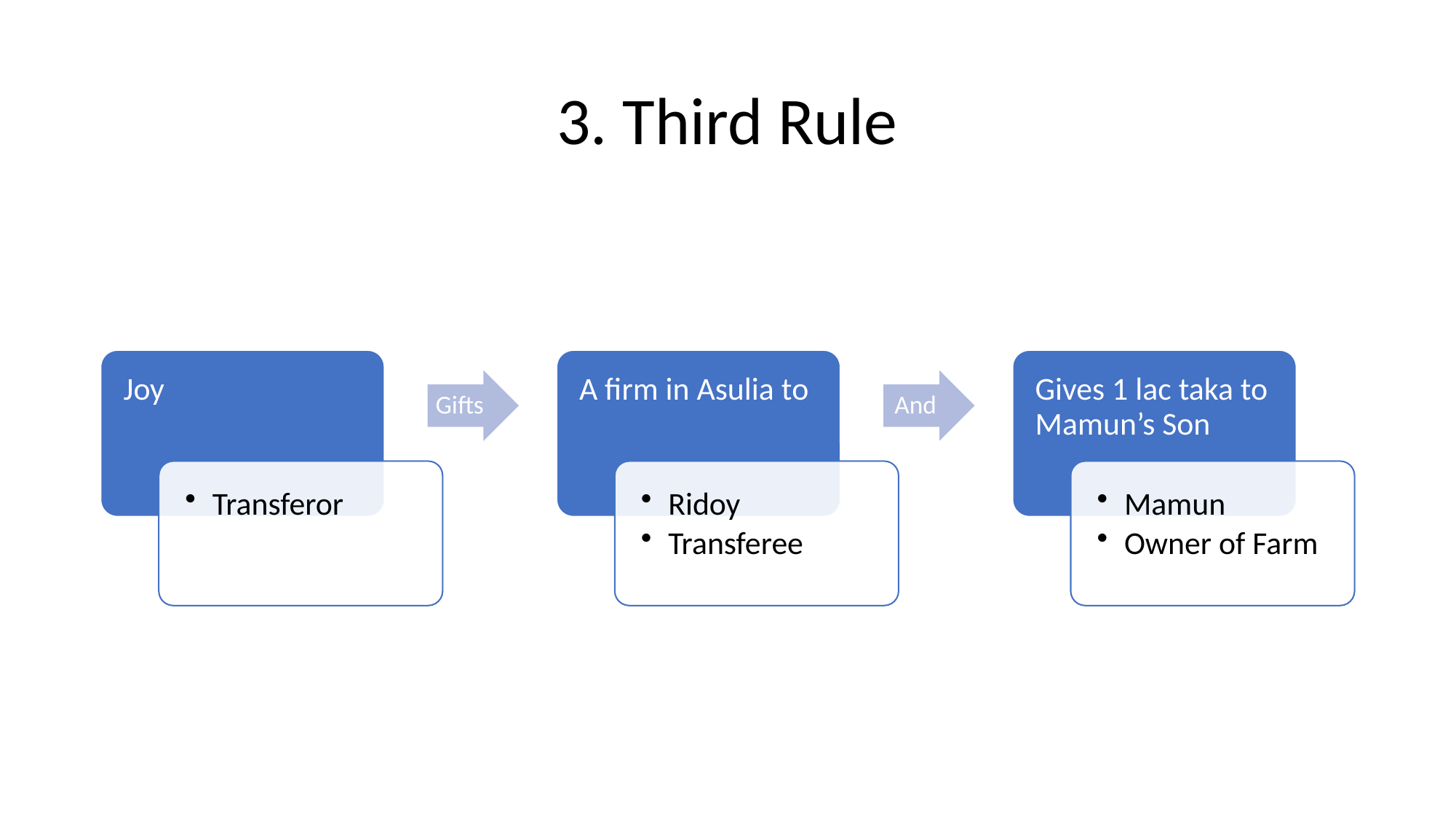

# 3. Third Rule
Joy

Transferor
Gifts
A firm in Asulia to
Ridoy
Transferee
And
Gives 1 lac taka to Mamun’s Son
Mamun
Owner of Farm